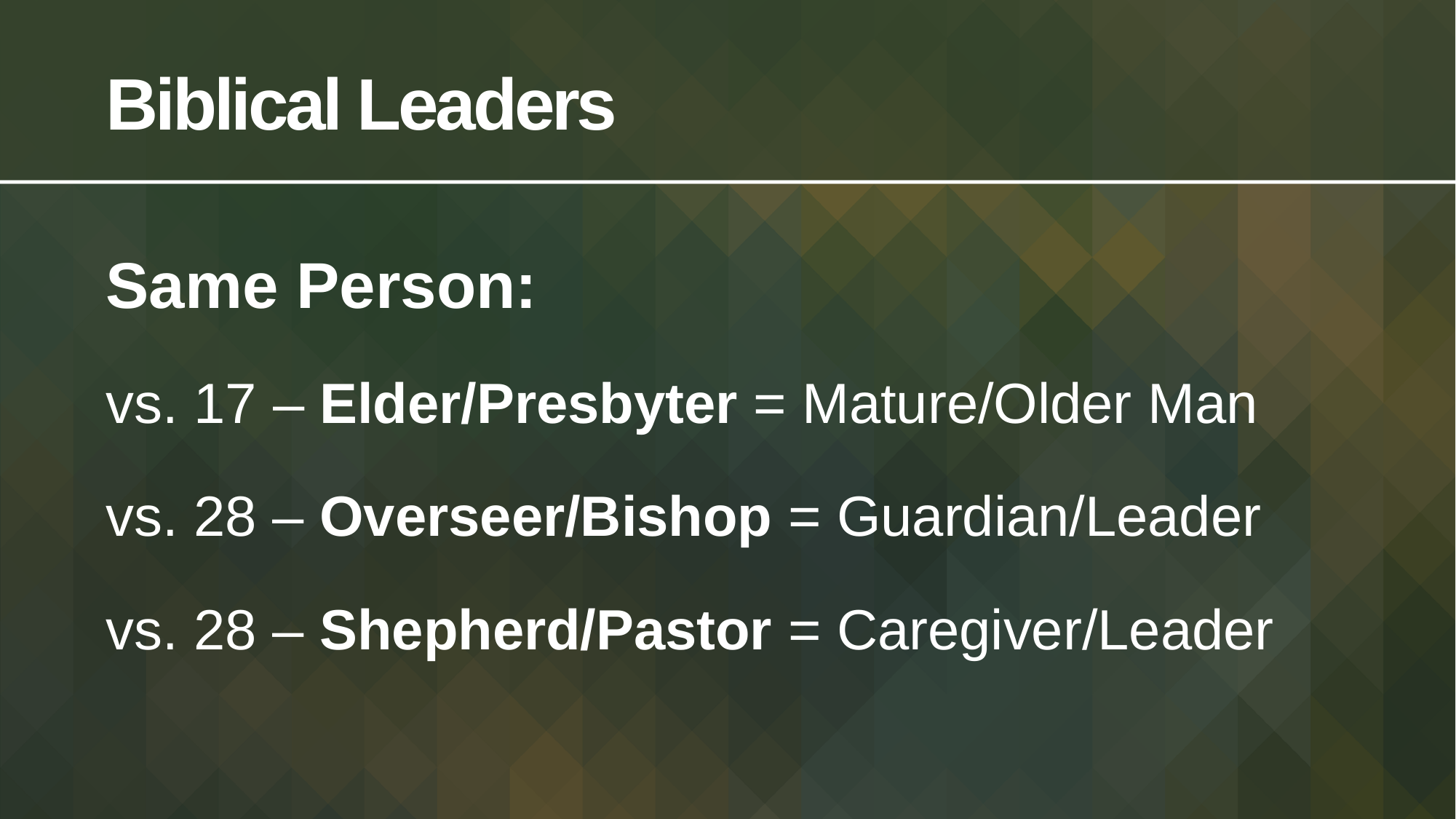

# Biblical Leaders
Same Person:
vs. 17 – Elder/Presbyter = Mature/Older Man
vs. 28 – Overseer/Bishop = Guardian/Leader
vs. 28 – Shepherd/Pastor = Caregiver/Leader